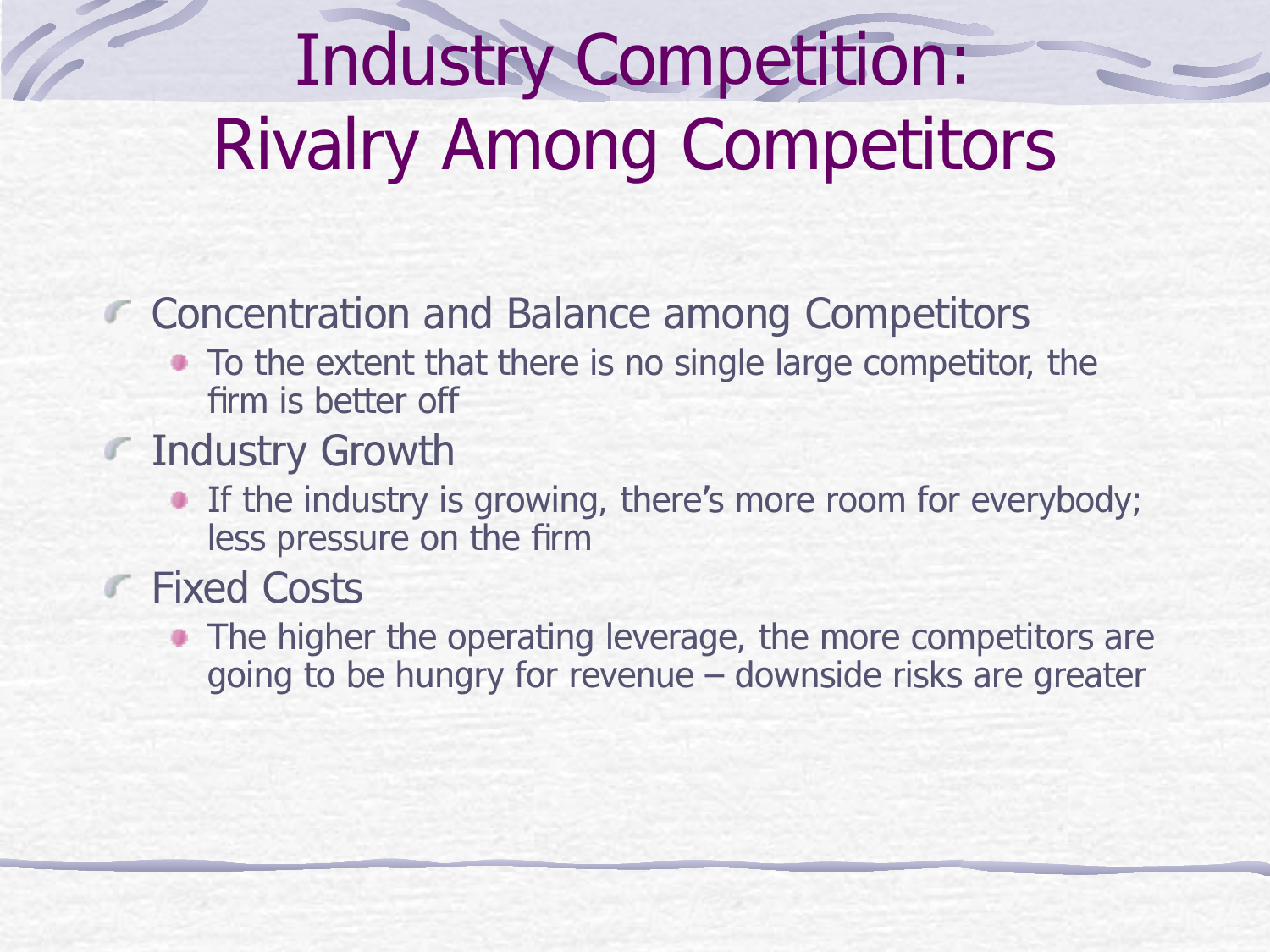

# Industry Competition: Rivalry Among Competitors
Concentration and Balance among Competitors
To the extent that there is no single large competitor, the firm is better off
Industry Growth
If the industry is growing, there’s more room for everybody; less pressure on the firm
Fixed Costs
The higher the operating leverage, the more competitors are going to be hungry for revenue – downside risks are greater